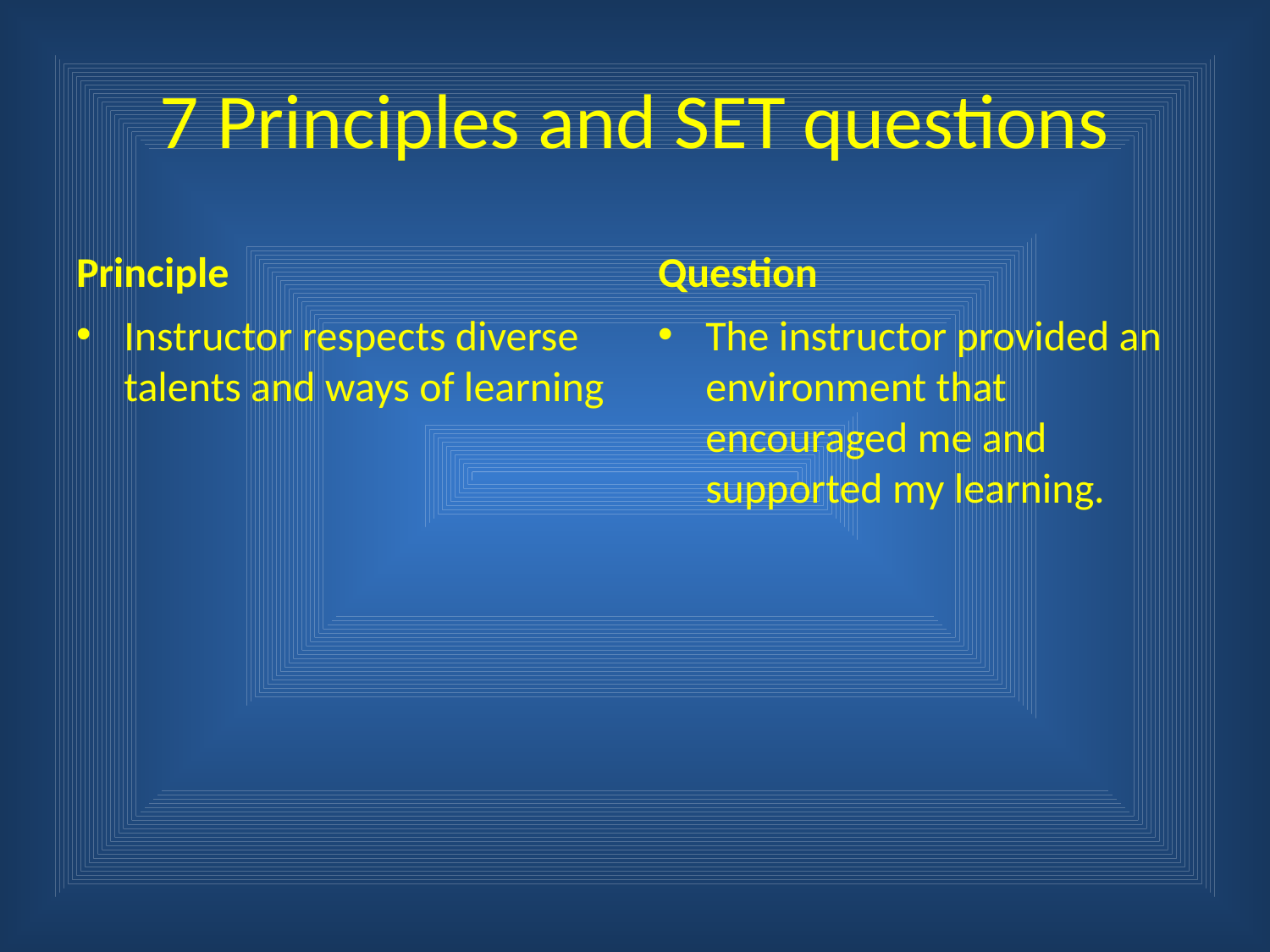

# 7 Principles and SET questions
Principle
Question
Instructor respects diverse talents and ways of learning
The instructor provided an environment that encouraged me and supported my learning.